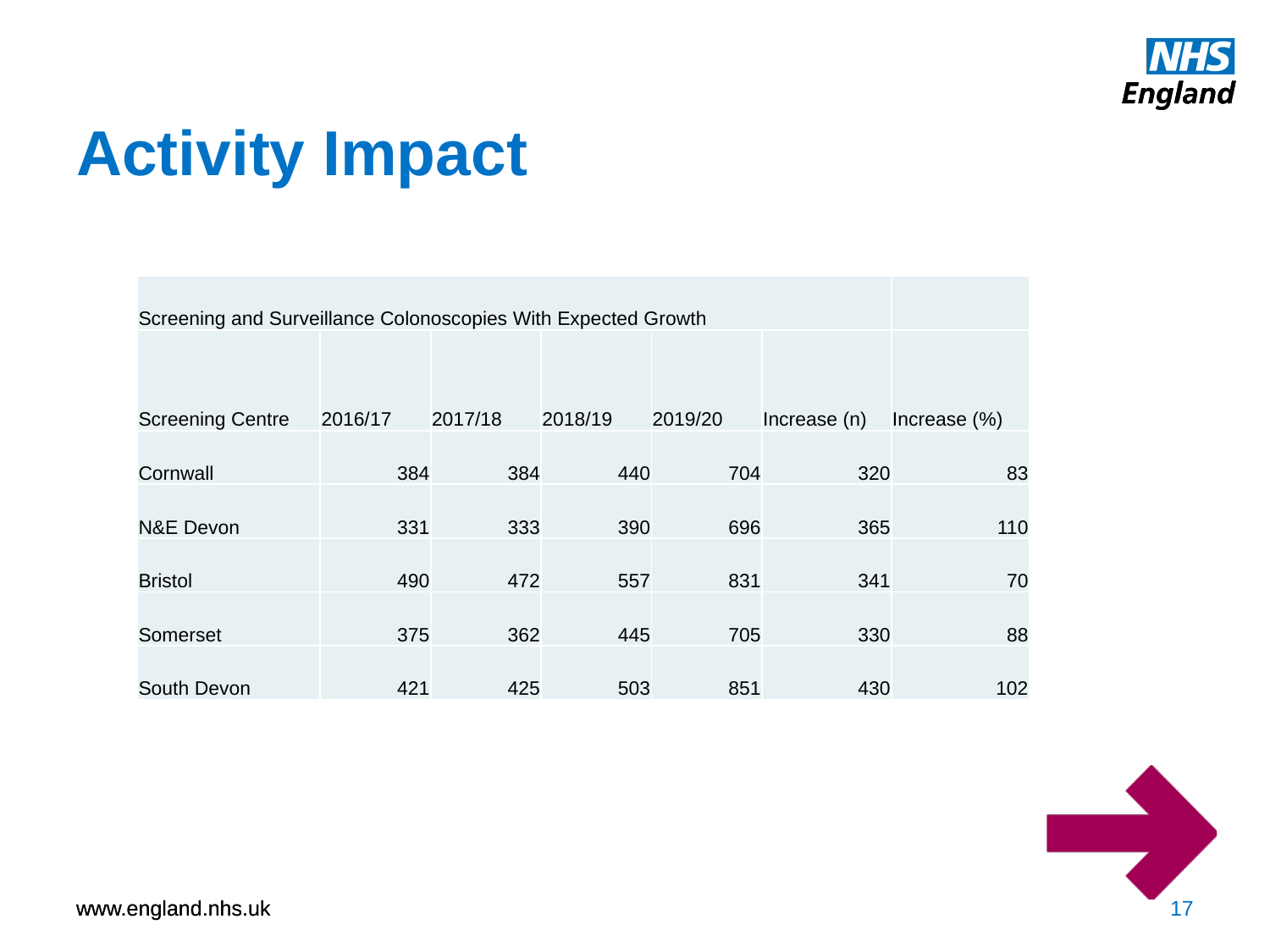

# Activity Impact
| Screening and Surveillance Colonoscopies With Expected Growth |  |  |  |  |  |  |
| --- | --- | --- | --- | --- | --- | --- |
| Screening Centre | 2016/17 | 2017/18 | 2018/19 | 2019/20 | Increase (n) | Increase (%) |
| Cornwall | 384 | 384 | 440 | 704 | 320 | 83 |
| N&E Devon | 331 | 333 | 390 | 696 | 365 | 110 |
| Bristol | 490 | 472 | 557 | 831 | 341 | 70 |
| Somerset | 375 | 362 | 445 | 705 | 330 | 88 |
| South Devon | 421 | 425 | 503 | 851 | 430 | 102 |
17